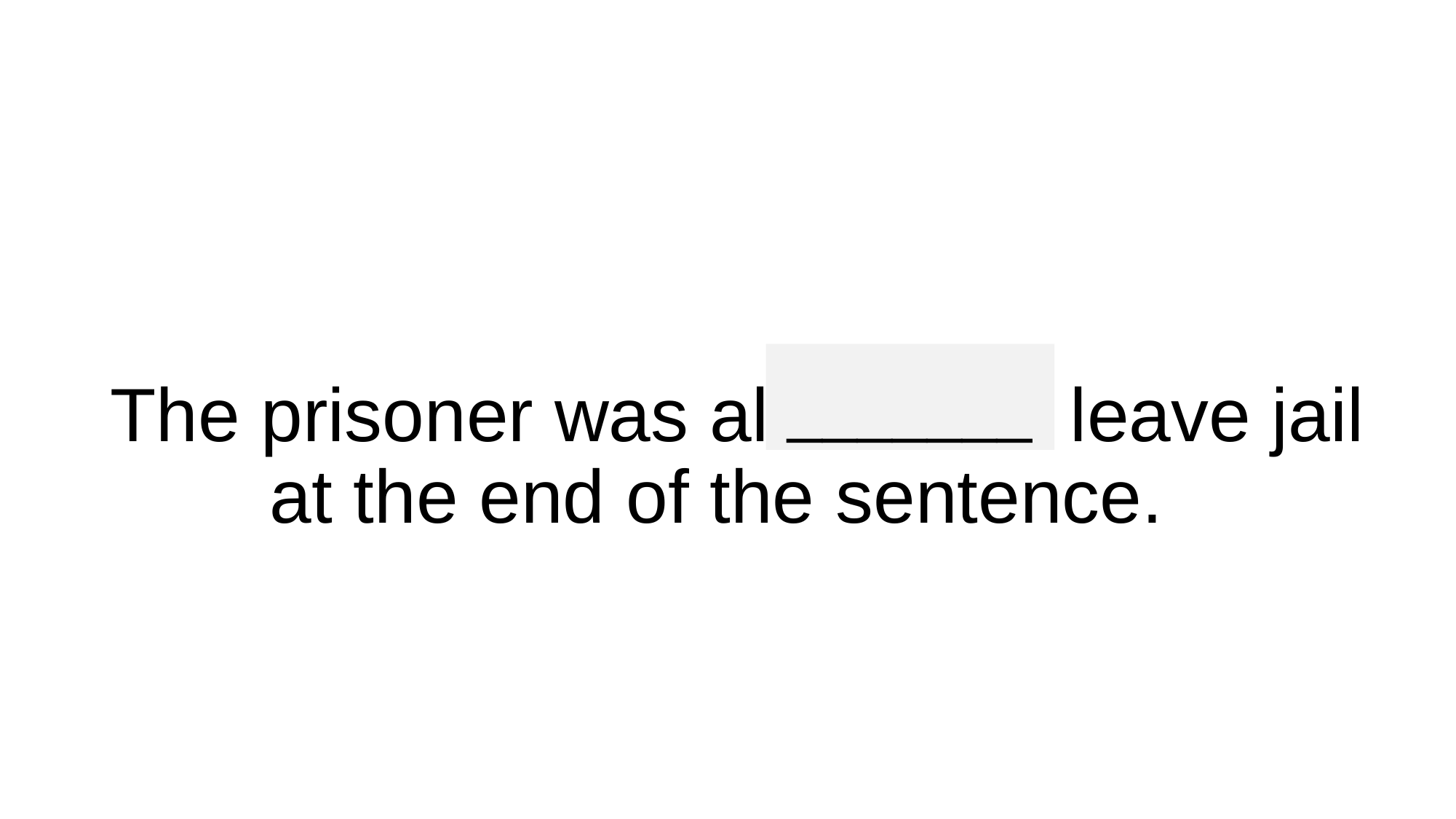

_______
# The prisoner was allowed to leave jail at the end of the sentence.